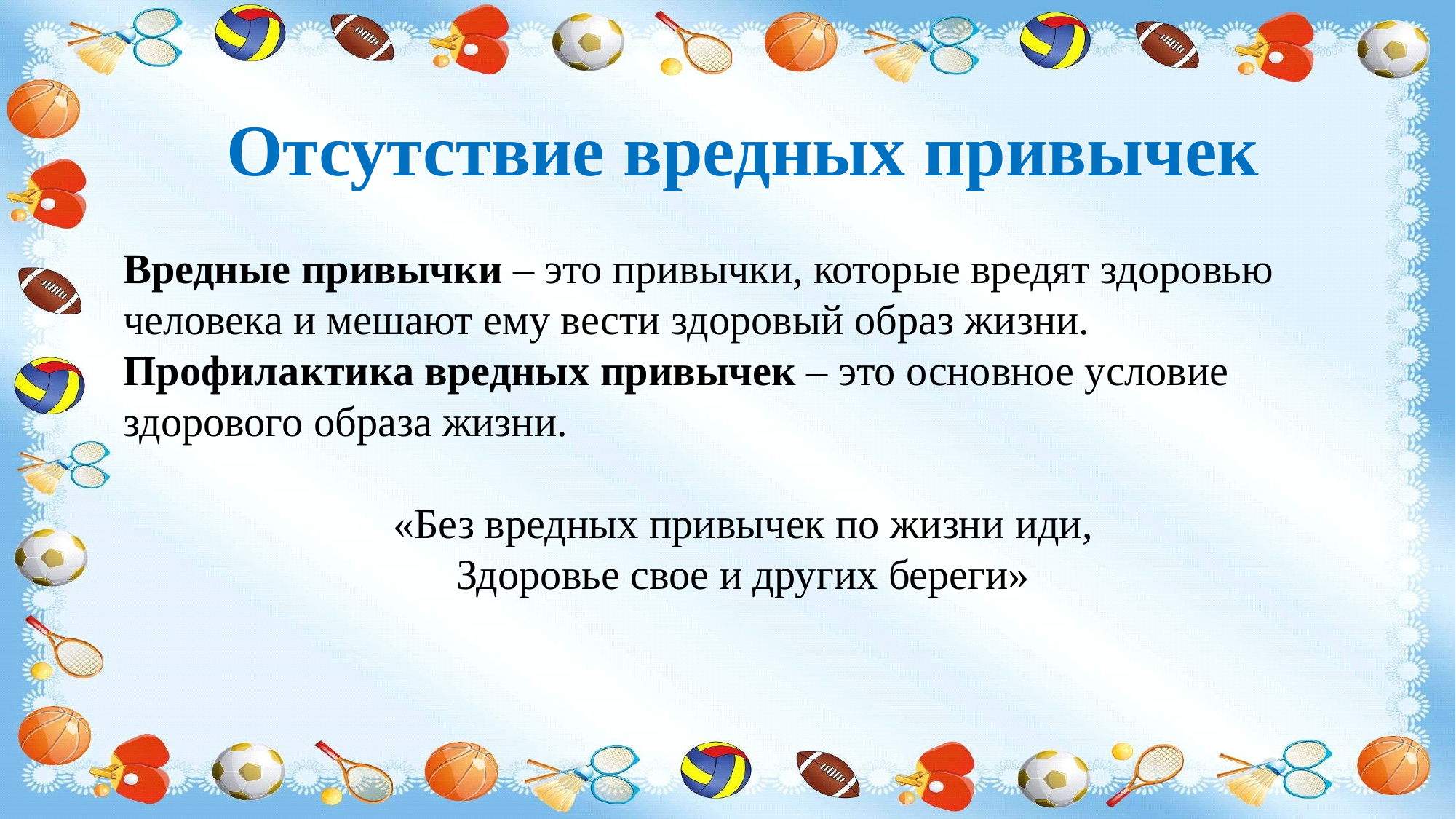

Отсутствие вредных привычек

Вредные привычки – это привычки, которые вредят здоровью человека и мешают ему вести здоровый образ жизни.
Профилактика вредных привычек – это основное условие здорового образа жизни.

«Без вредных привычек по жизни иди,
Здоровье свое и других береги»